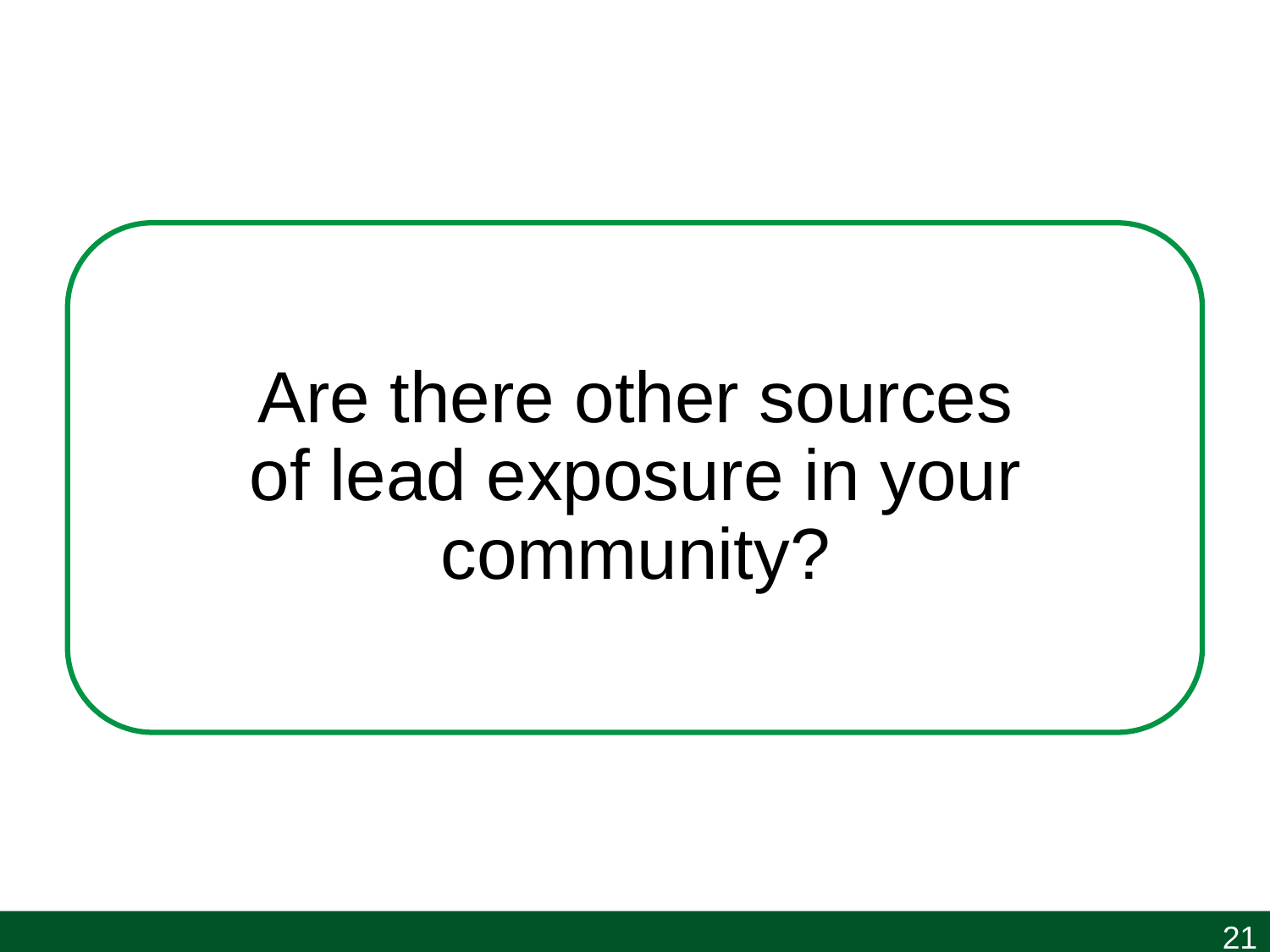

# Are there other sources of lead exposure in your community?
21